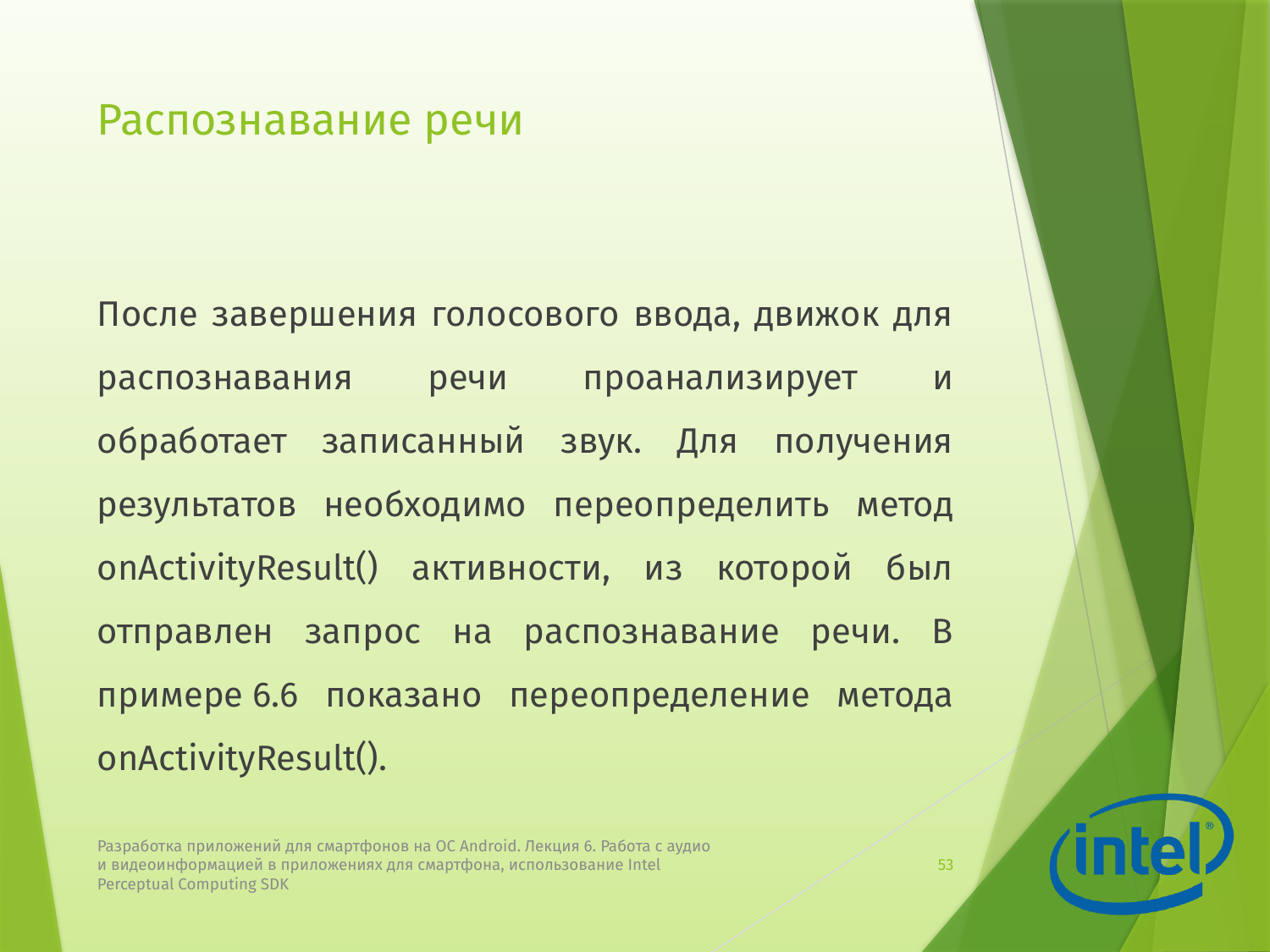

# Распознавание речи
После завершения голосового ввода, движок для распознавания речи проанализирует и обработает записанный звук. Для получения результатов необходимо переопределить метод onActivityResult() активности, из которой был отправлен запрос на распознавание речи. В примере 6.6 показано переопределение метода onActivityResult().
Разработка приложений для смартфонов на ОС Android. Лекция 6. Работа с аудио и видеоинформацией в приложениях для смартфона, использование Intel Perceptual Computing SDK
53